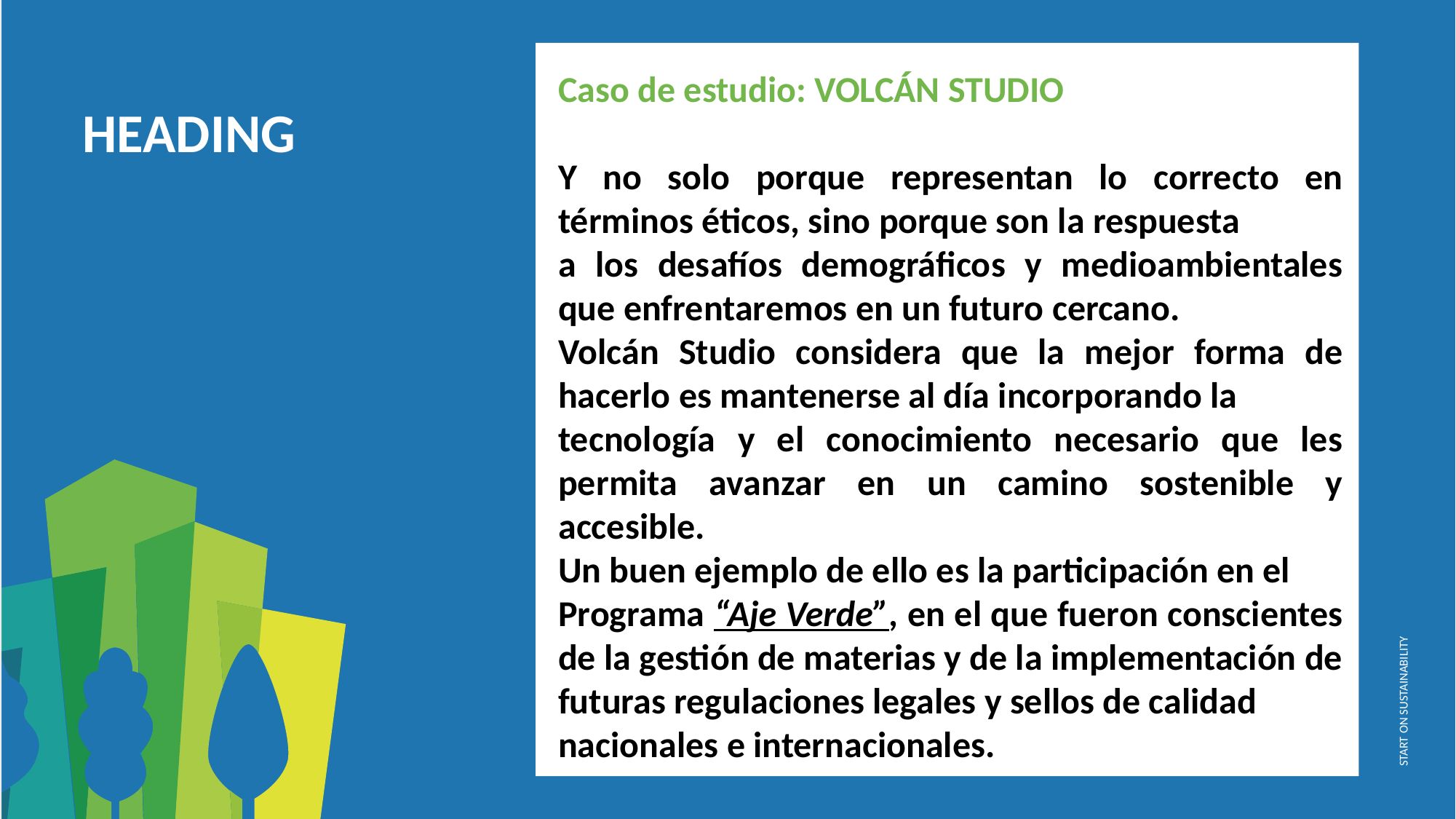

Caso de estudio: VOLCÁN STUDIO

Y no solo porque representan lo correcto en términos éticos, sino porque son la respuesta
a los desafíos demográficos y medioambientales que enfrentaremos en un futuro cercano.
Volcán Studio considera que la mejor forma de hacerlo es mantenerse al día incorporando la
tecnología y el conocimiento necesario que les permita avanzar en un camino sostenible y accesible.
Un buen ejemplo de ello es la participación en el
Programa “Aje Verde”, en el que fueron conscientes de la gestión de materias y de la implementación de futuras regulaciones legales y sellos de calidad
nacionales e internacionales.

HEADING